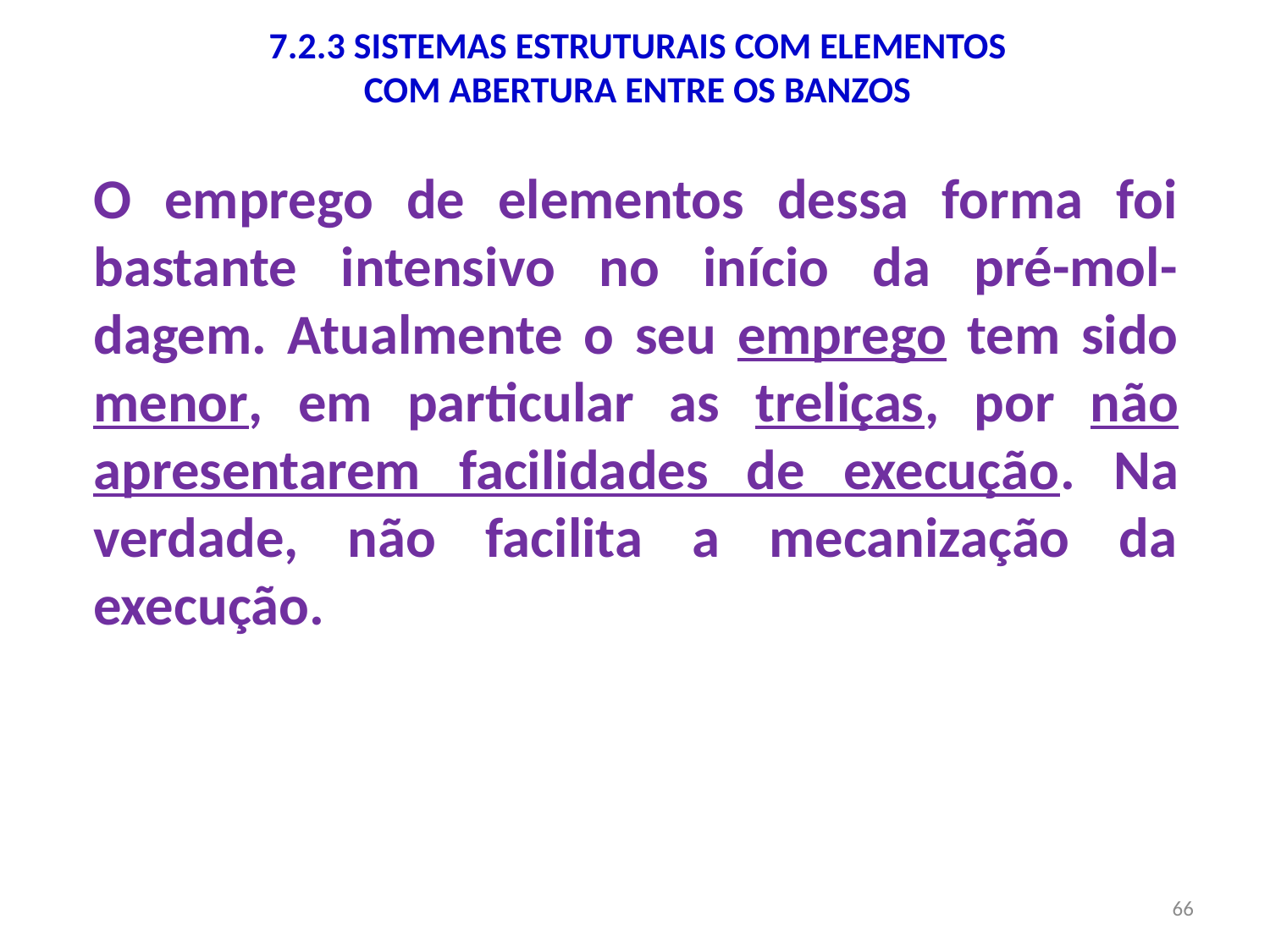

7.2.3 SISTEMAS ESTRUTURAIS COM ELEMENTOS
COM ABERTURA ENTRE OS BANZOS
O emprego de elementos dessa forma foi bastante intensivo no início da pré-mol-dagem. Atualmente o seu emprego tem sido menor, em particular as treliças, por não apresentarem facilidades de execução. Na verdade, não facilita a mecanização da execução.
66